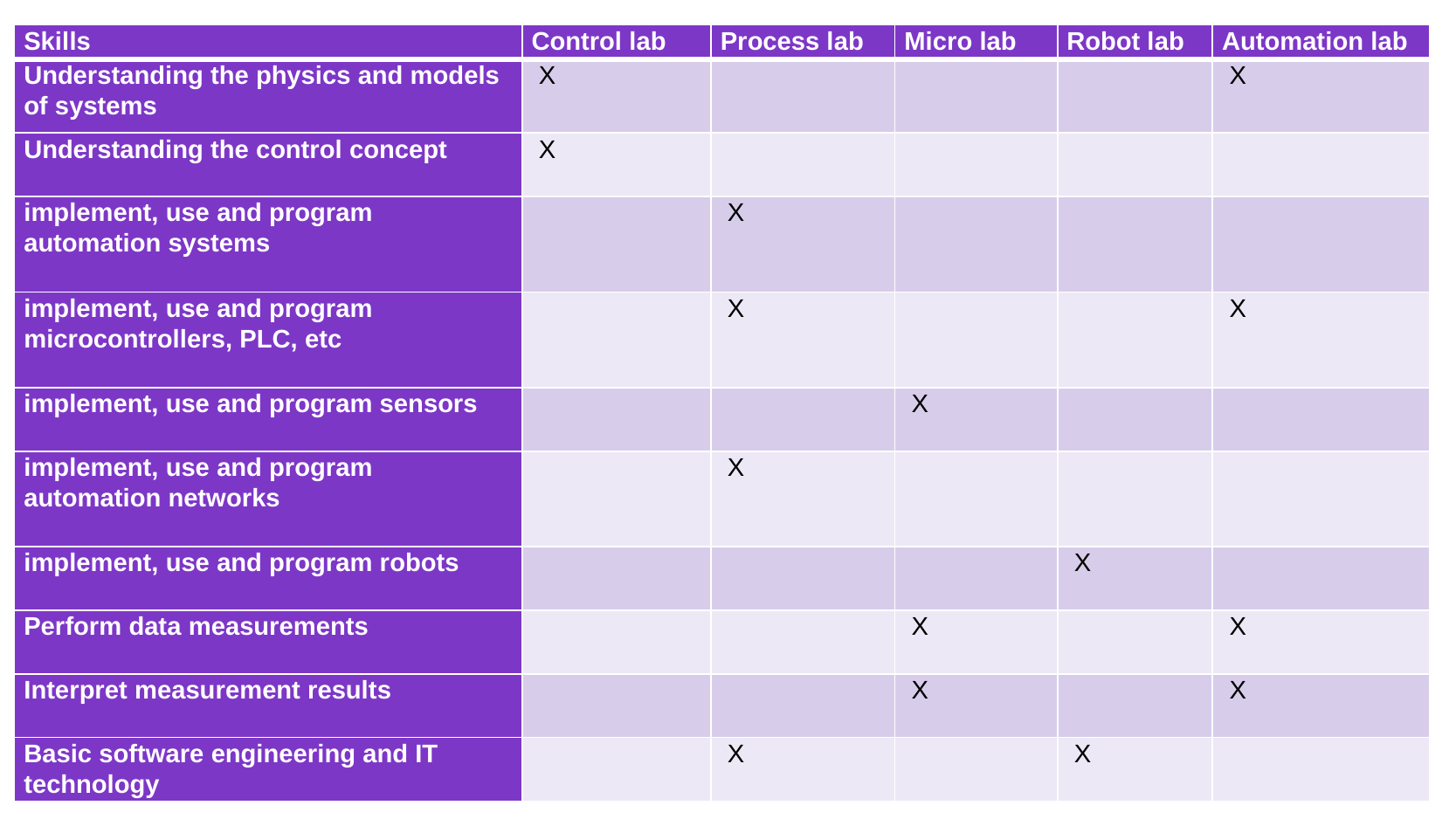

| Skills | Control lab | Process lab | Micro lab | Robot lab | Automation lab |
| --- | --- | --- | --- | --- | --- |
| Understanding the physics and models of systems | X |  |  |  | X |
| Understanding the control concept | X |  |  |  |  |
| implement, use and program automation systems |  | X |  |  |  |
| implement, use and program microcontrollers, PLC, etc |  | X |  |  | X |
| implement, use and program sensors |  |  | X |  |  |
| implement, use and program automation networks |  | X |  |  |  |
| implement, use and program robots |  |  |  | X |  |
| Perform data measurements |  |  | X |  | X |
| Interpret measurement results |  |  | X |  | X |
| Basic software engineering and IT technology |  | X |  | X |  |
13.1.2023
7